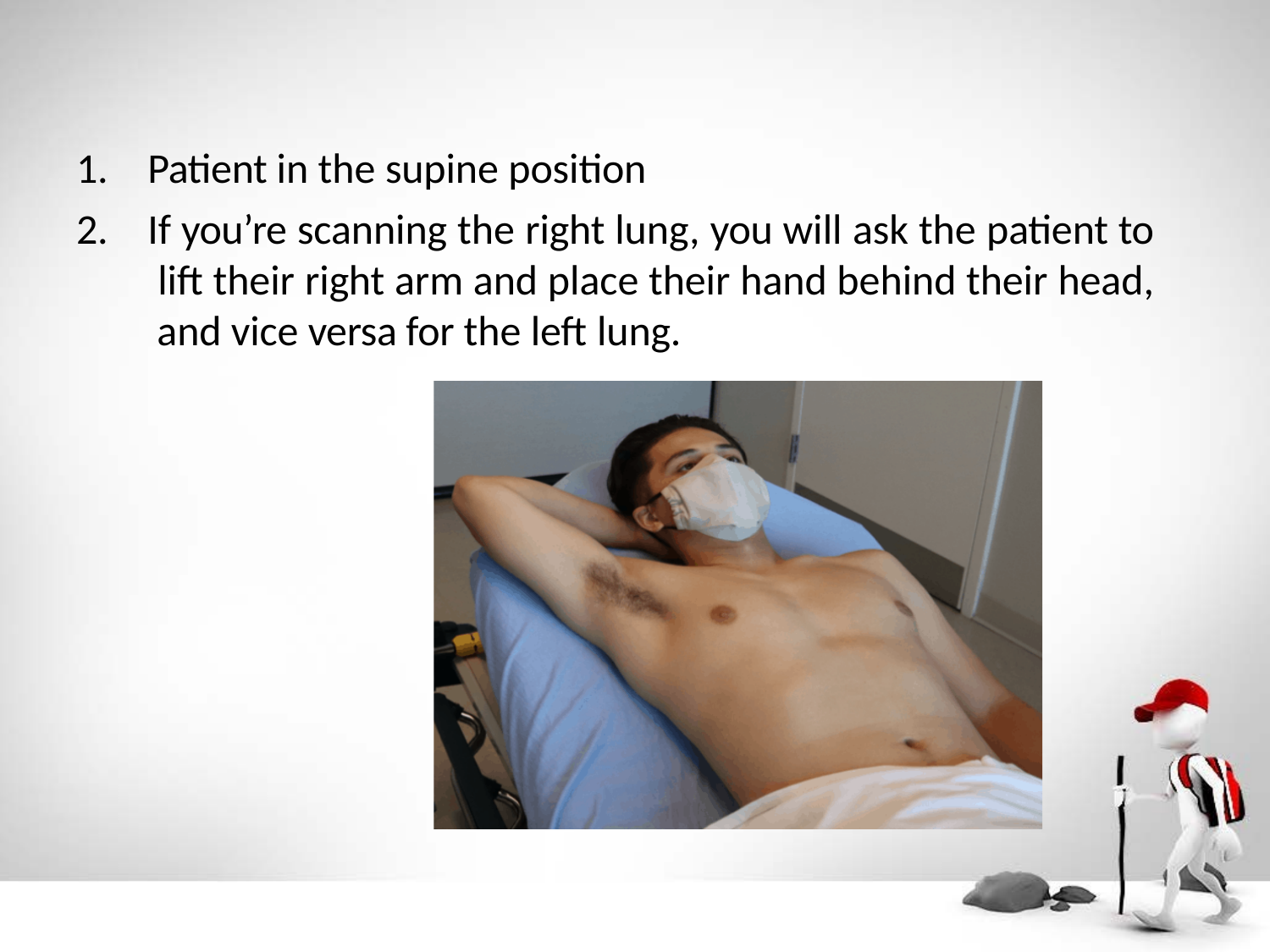

Patient in the supine position
If you’re scanning the right lung, you will ask the patient to  lift their right arm and place their hand behind their head,  and vice versa for the left lung.